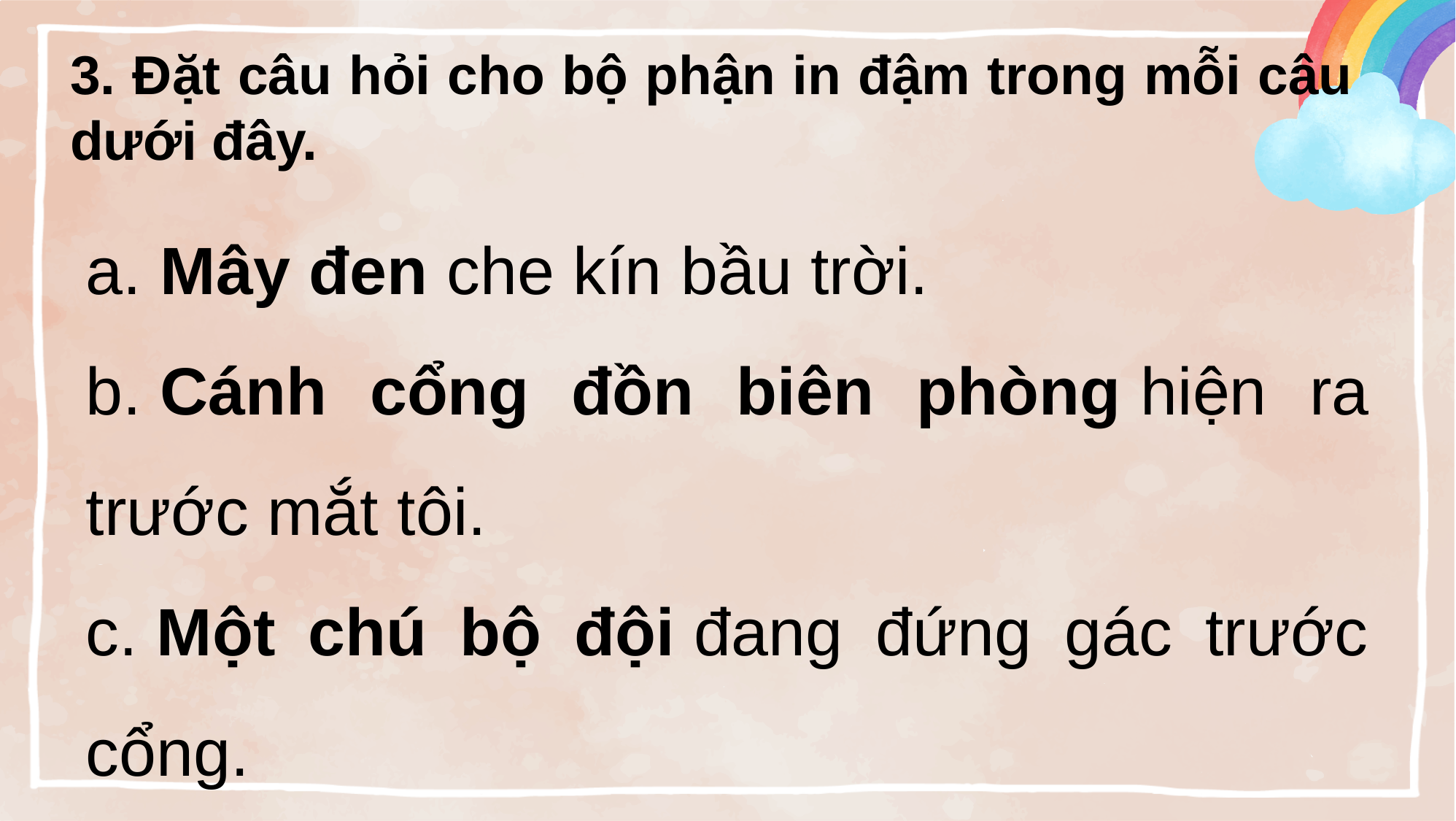

3. Đặt câu hỏi cho bộ phận in đậm trong mỗi câu dưới đây.
a. Mây đen che kín bầu trời.
b. Cánh cổng đồn biên phòng hiện ra trước mắt tôi.
c. Một chú bộ đội đang đứng gác trước cổng.